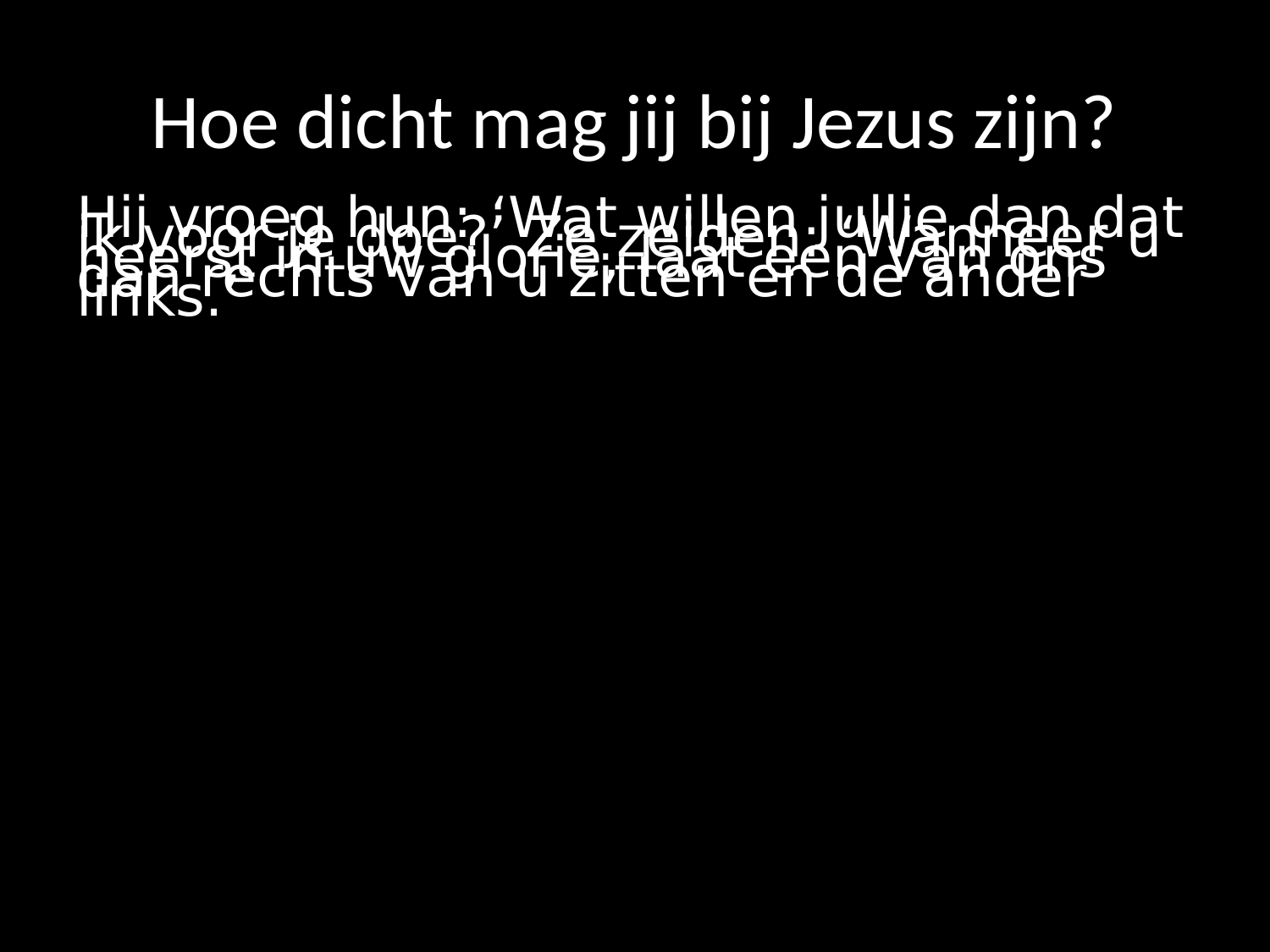

# Hoe dicht mag jij bij Jezus zijn?
Hij vroeg hun: ‘Wat willen jullie dan dat ik voor je doe?’ Ze zeiden: ‘Wanneer u heerst in uw glorie, laat een van ons dan rechts van u zitten en de ander links.’